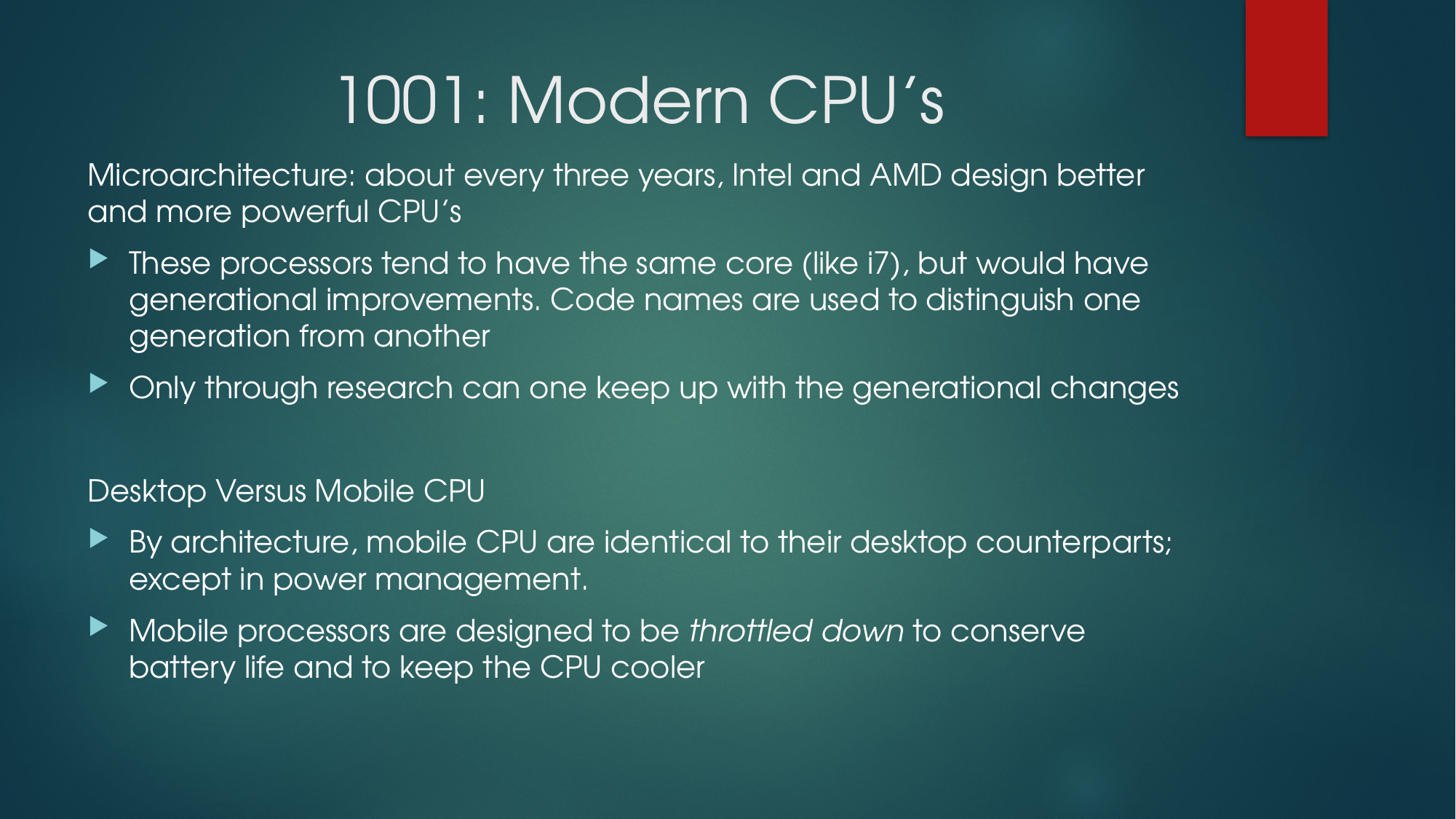

# 1001: Modern CPU’s
Microarchitecture: about every three years, Intel and AMD design better and more powerful CPU’s
These processors tend to have the same core (like i7), but would have generational improvements. Code names are used to distinguish one generation from another
Only through research can one keep up with the generational changes

Desktop Versus Mobile CPU
By architecture, mobile CPU are identical to their desktop counterparts; except in power management.
Mobile processors are designed to be throttled down to conserve battery life and to keep the CPU cooler